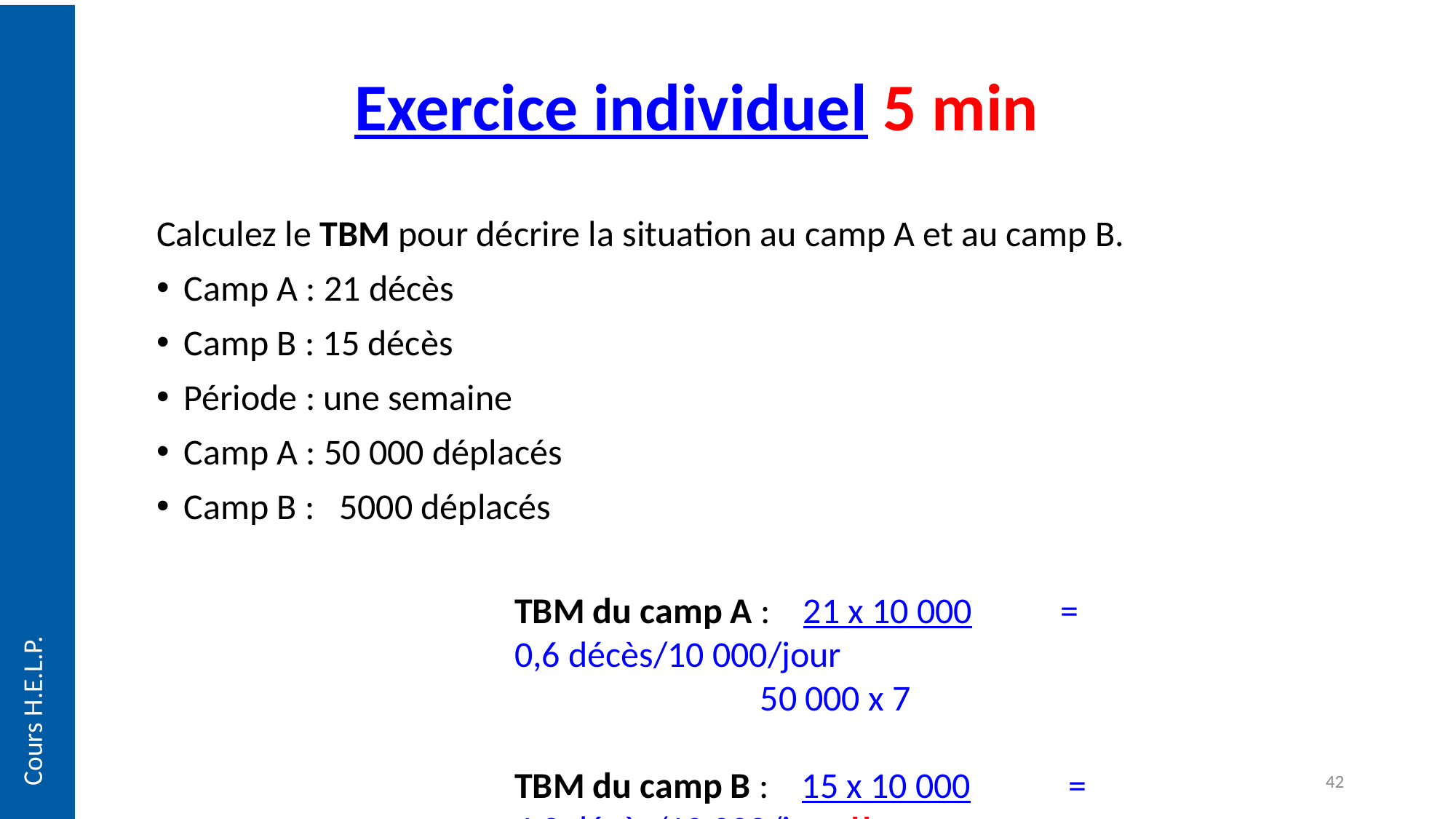

# Exercice individuel 5 min
Calculez le TBM pour décrire la situation au camp A et au camp B.
Camp A : 21 décès
Camp B : 15 décès
Période : une semaine
Camp A : 50 000 déplacés
Camp B :   5000 déplacés
TBM du camp A :    21 x 10 000	=    0,6 décès/10 000/jour
                              50 000 x 7

TBM du camp B :    15 x 10 000	 = 4,3 décès/10 000/jour !!
                                 5000 x 7

Cours H.E.L.P.
42